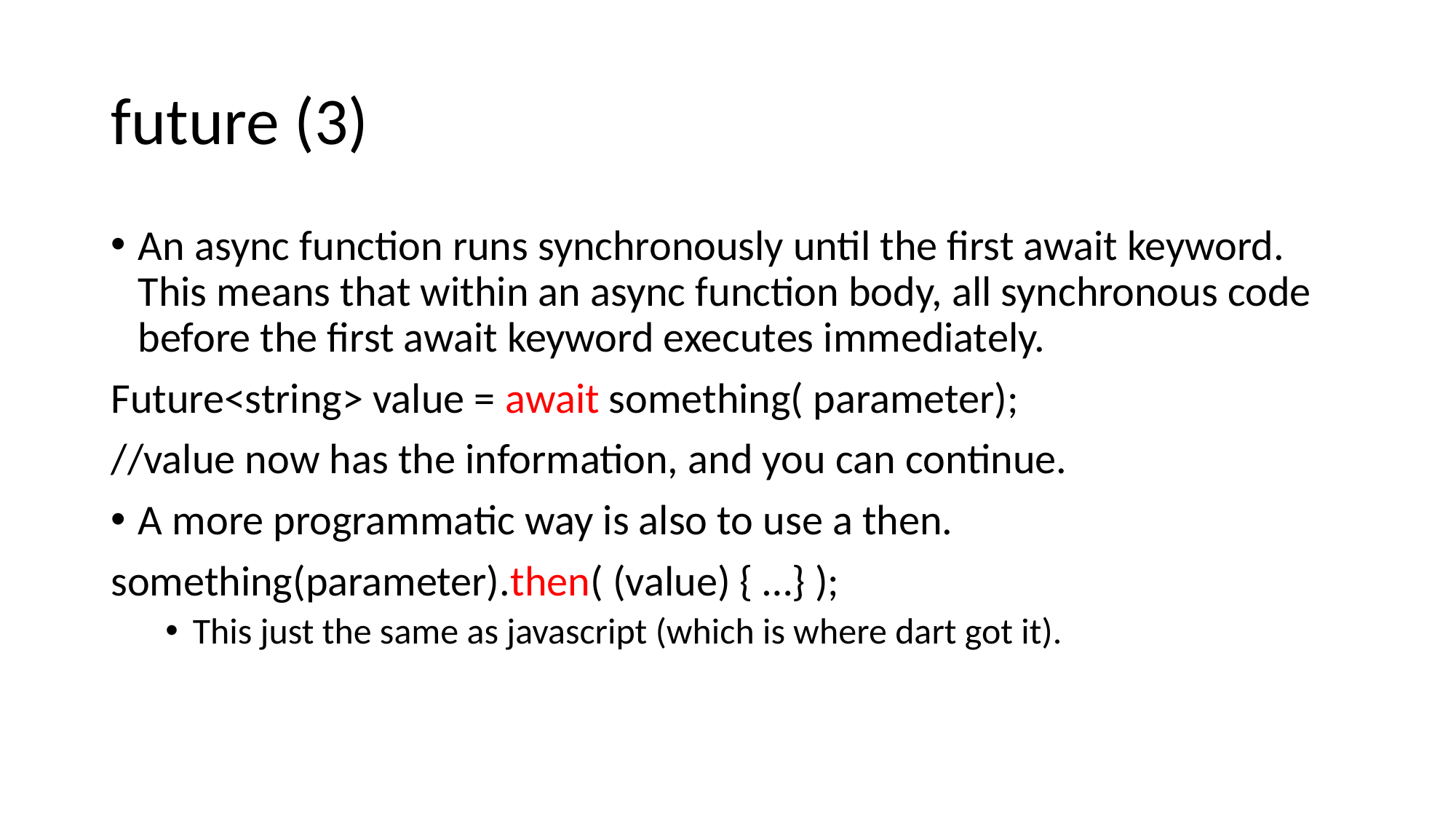

# future (3)
An async function runs synchronously until the first await keyword. This means that within an async function body, all synchronous code before the first await keyword executes immediately.
Future<string> value = await something( parameter);
//value now has the information, and you can continue.
A more programmatic way is also to use a then.
something(parameter).then( (value) { …} );
This just the same as javascript (which is where dart got it).